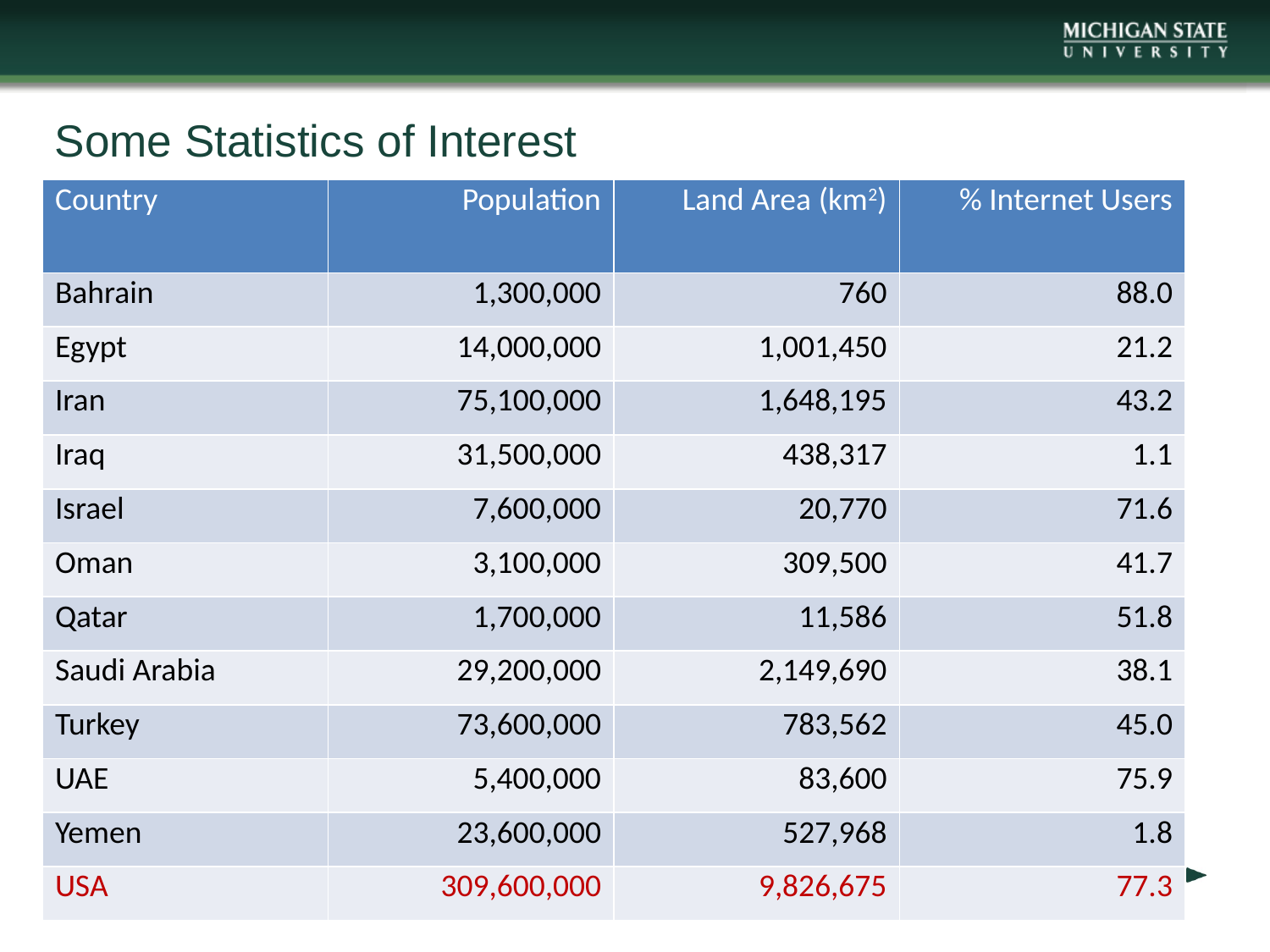

# Some Statistics of Interest
| Country | Population | Land Area (km2) | % Internet Users |
| --- | --- | --- | --- |
| Bahrain | 1,300,000 | 760 | 88.0 |
| Egypt | 14,000,000 | 1,001,450 | 21.2 |
| Iran | 75,100,000 | 1,648,195 | 43.2 |
| Iraq | 31,500,000 | 438,317 | 1.1 |
| Israel | 7,600,000 | 20,770 | 71.6 |
| Oman | 3,100,000 | 309,500 | 41.7 |
| Qatar | 1,700,000 | 11,586 | 51.8 |
| Saudi Arabia | 29,200,000 | 2,149,690 | 38.1 |
| Turkey | 73,600,000 | 783,562 | 45.0 |
| UAE | 5,400,000 | 83,600 | 75.9 |
| Yemen | 23,600,000 | 527,968 | 1.8 |
| USA | 309,600,000 | 9,826,675 | 77.3 |